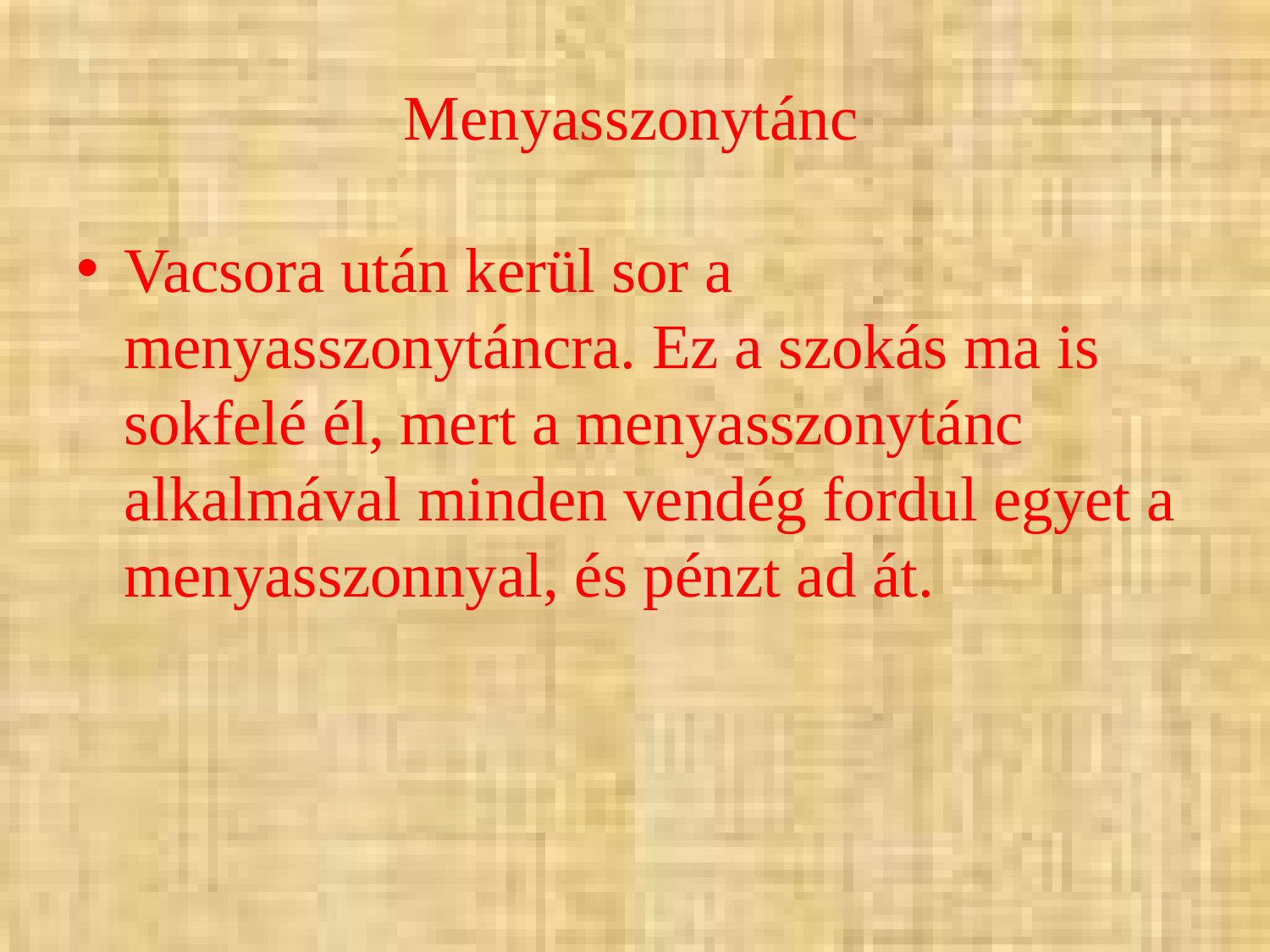

# Menyasszonytánc
Vacsora után kerül sor a menyasszonytáncra. Ez a szokás ma is sokfelé él, mert a menyasszonytánc alkalmával minden vendég fordul egyet a menyasszonnyal, és pénzt ad át.